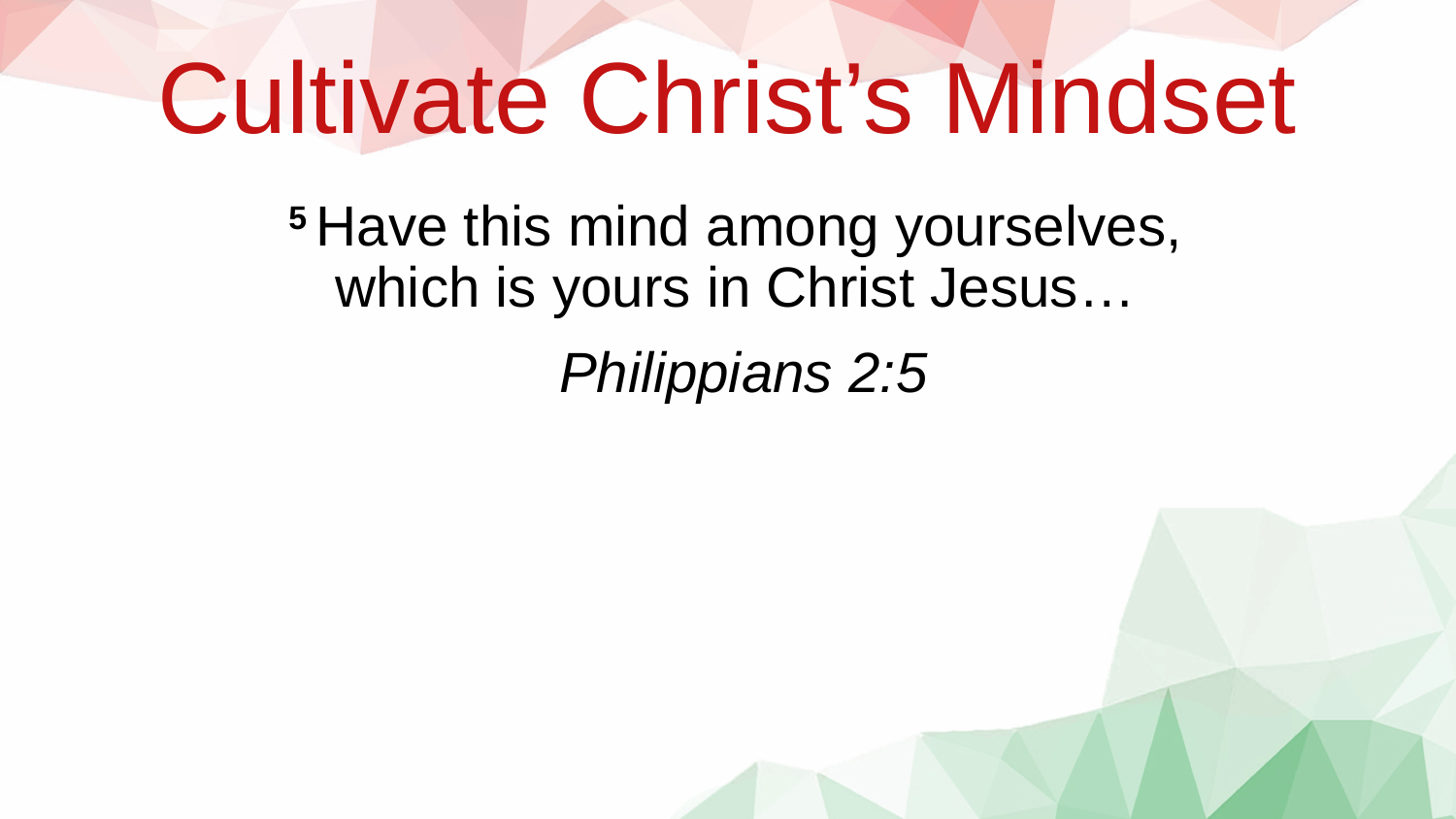

Cultivate Christ’s Mindset
5 Have this mind among yourselves,
which is yours in Christ Jesus…
Philippians 2:5